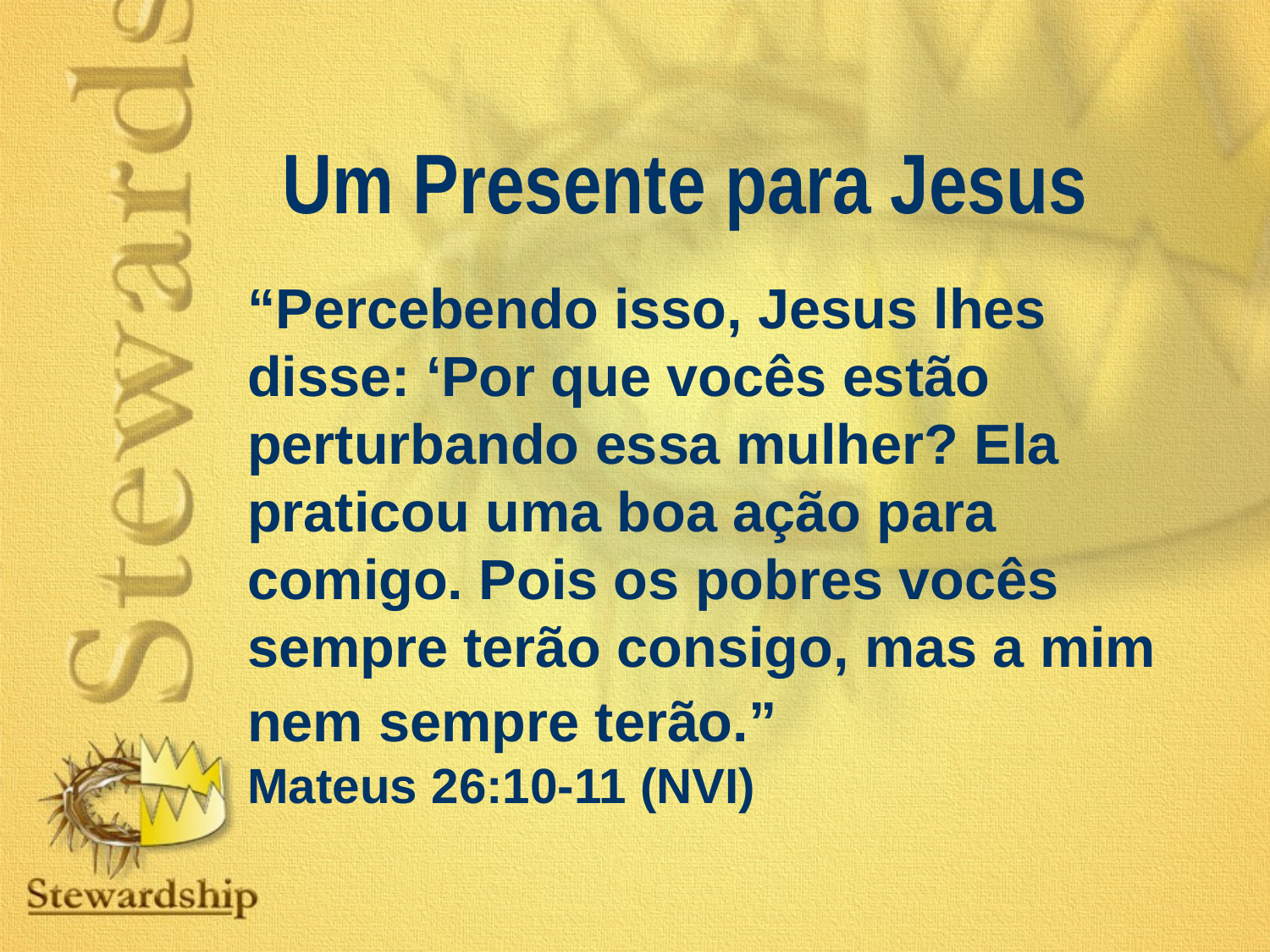

Um Presente para Jesus
“Percebendo isso, Jesus lhes disse: ‘Por que vocês estão perturbando essa mulher? Ela praticou uma boa ação para comigo. Pois os pobres vocês sempre terão consigo, mas a mim nem sempre terão.”
Mateus 26:10-11 (NVI)